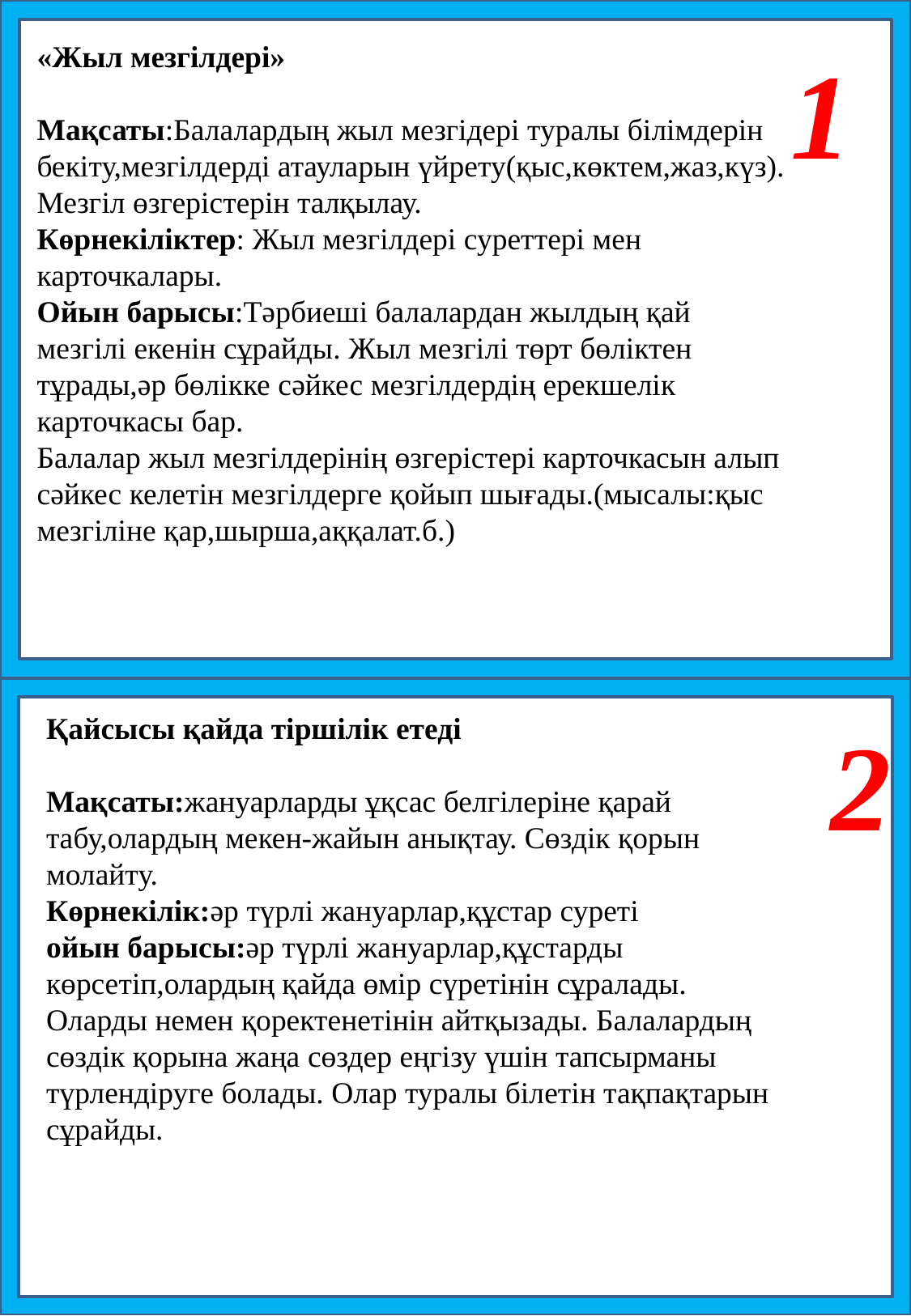

«Жыл мезгілдері»

Мақсаты:Балалардың жыл мезгідері туралы білімдерін бекіту,мезгілдерді атауларын үйрету(қыс,көктем,жаз,күз). Мезгіл өзгерістерін талқылау.
Көрнекіліктер: Жыл мезгілдері суреттері мен карточкалары.
Ойын барысы:Тәрбиеші балалардан жылдың қай мезгілі екенін сұрайды. Жыл мезгілі төрт бөліктен тұрады,әр бөлікке сәйкес мезгілдердің ерекшелік карточкасы бар.
Балалар жыл мезгілдерінің өзгерістері карточкасын алып сәйкес келетін мезгілдерге қойып шығады.(мысалы:қыс мезгіліне қар,шырша,аққалат.б.)
1

2
Қайсысы қайда тіршілік етеді

Мақсаты:жануарларды ұқсас белгілеріне қарай табу,олардың мекен-жайын анықтау. Сөздік қорын молайту.
Көрнекілік:әр түрлі жануарлар,құстар суреті
ойын барысы:әр түрлі жануарлар,құстарды көрсетіп,олардың қайда өмір сүретінін сұралады. Оларды немен қоректенетінін айтқызады. Балалардың сөздік қорына жаңа сөздер еңгізу үшін тапсырманы түрлендіруге болады. Олар туралы білетін тақпақтарын сұрайды.